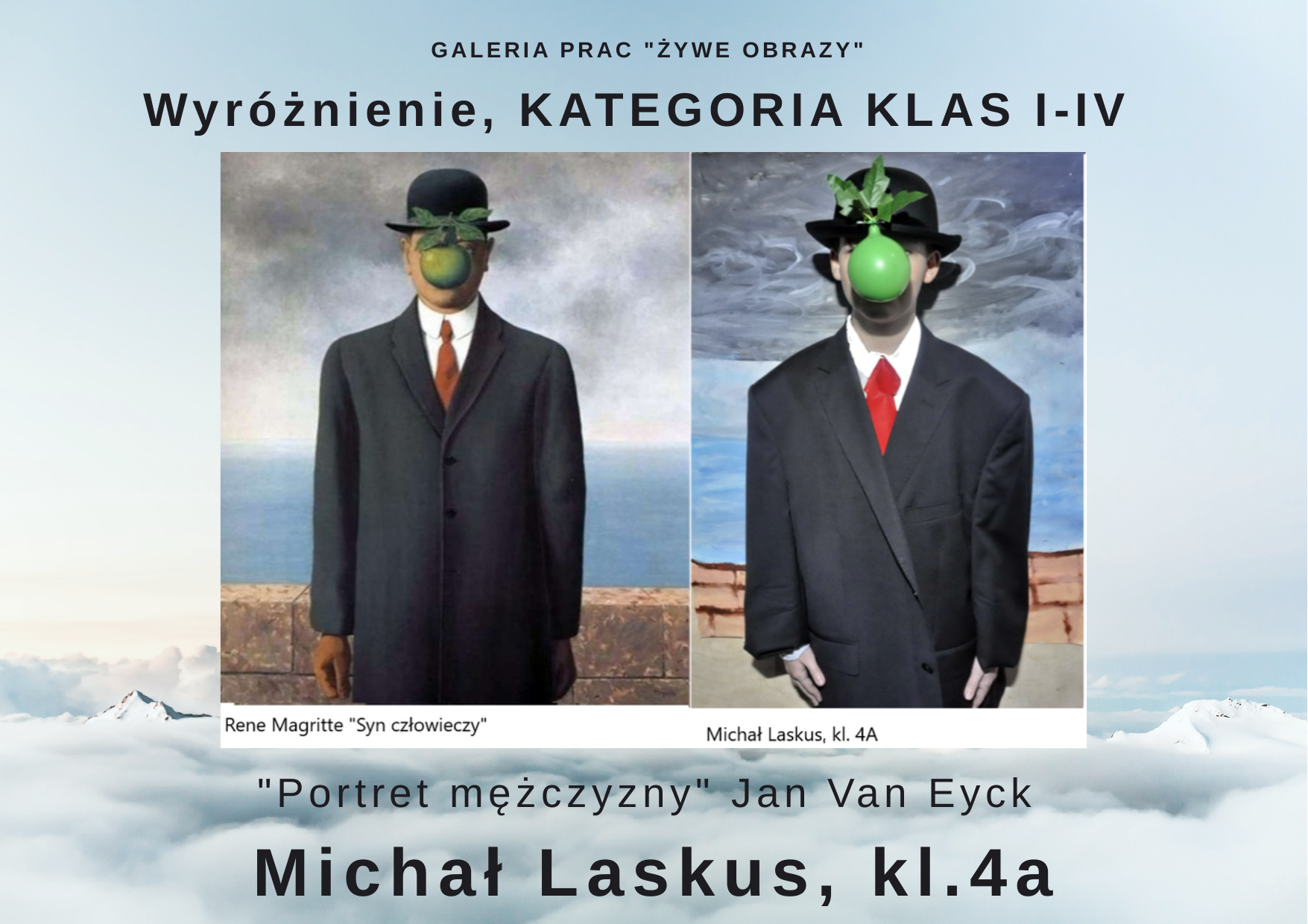

GALERIA PRAC "ŻYWE OBRAZY"
Wyróżnienie, KATEGORIA KLAS I-IV

"Portret mężczyzny" Jan Van Eyck
Michał Laskus, kl.4a